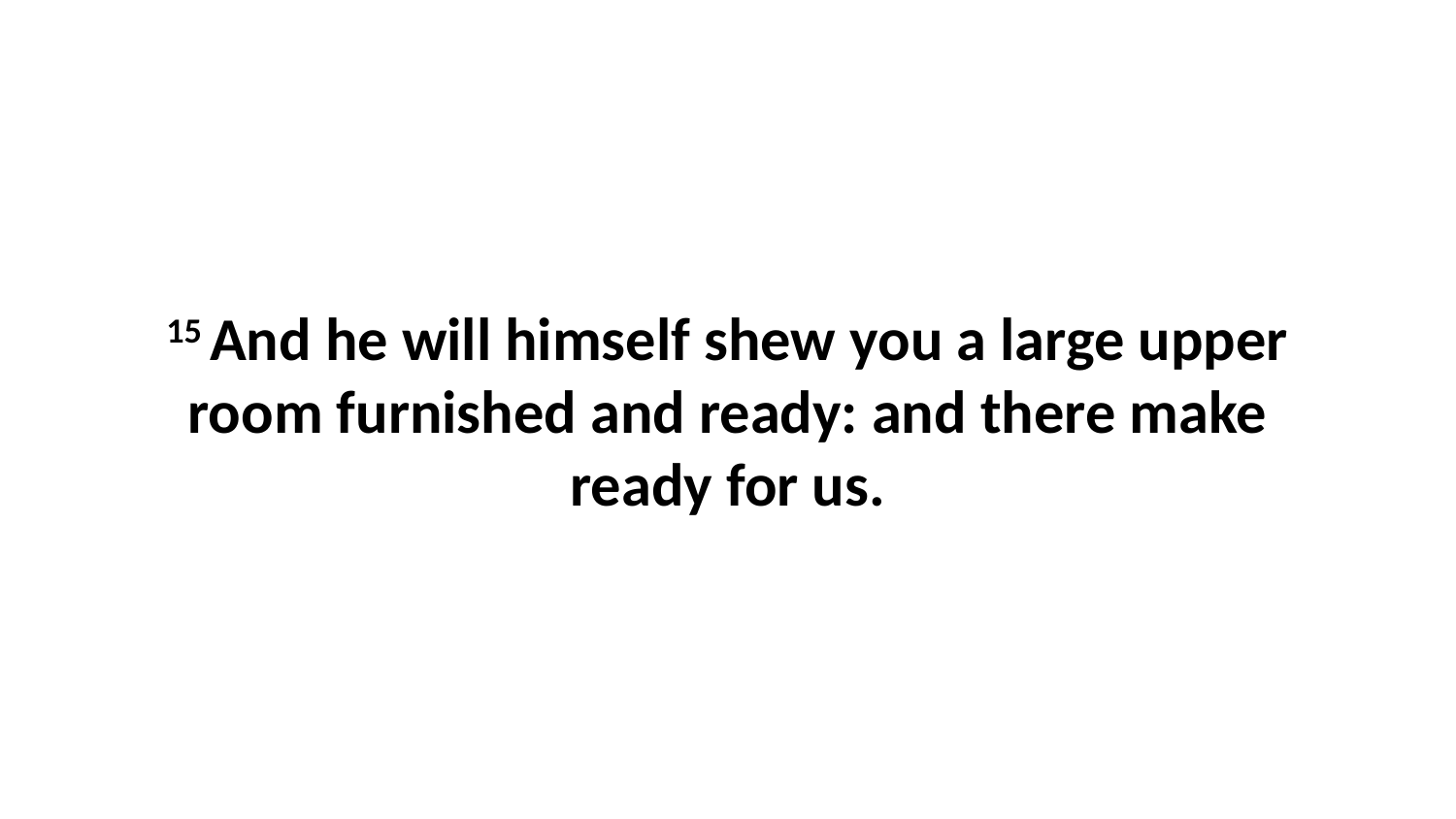

15 And he will himself shew you a large upper room furnished and ready: and there make ready for us.